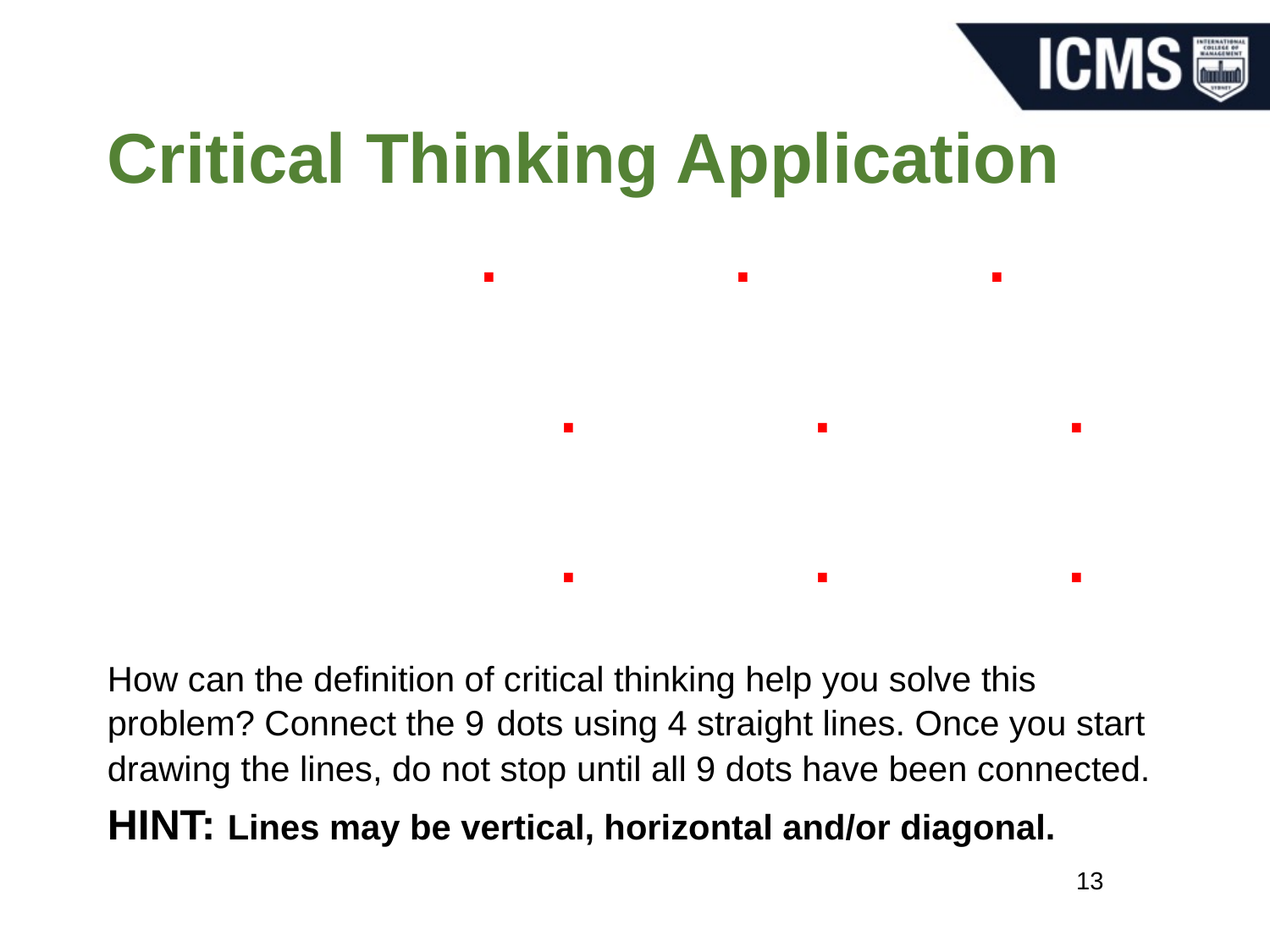

# Critical Thinking Application

			.		.		.

		 		.		.		.

		 		.		.		.

How can the definition of critical thinking help you solve this problem? Connect the 9 dots using 4 straight lines. Once you start drawing the lines, do not stop until all 9 dots have been connected.
HINT: Lines may be vertical, horizontal and/or diagonal.
13